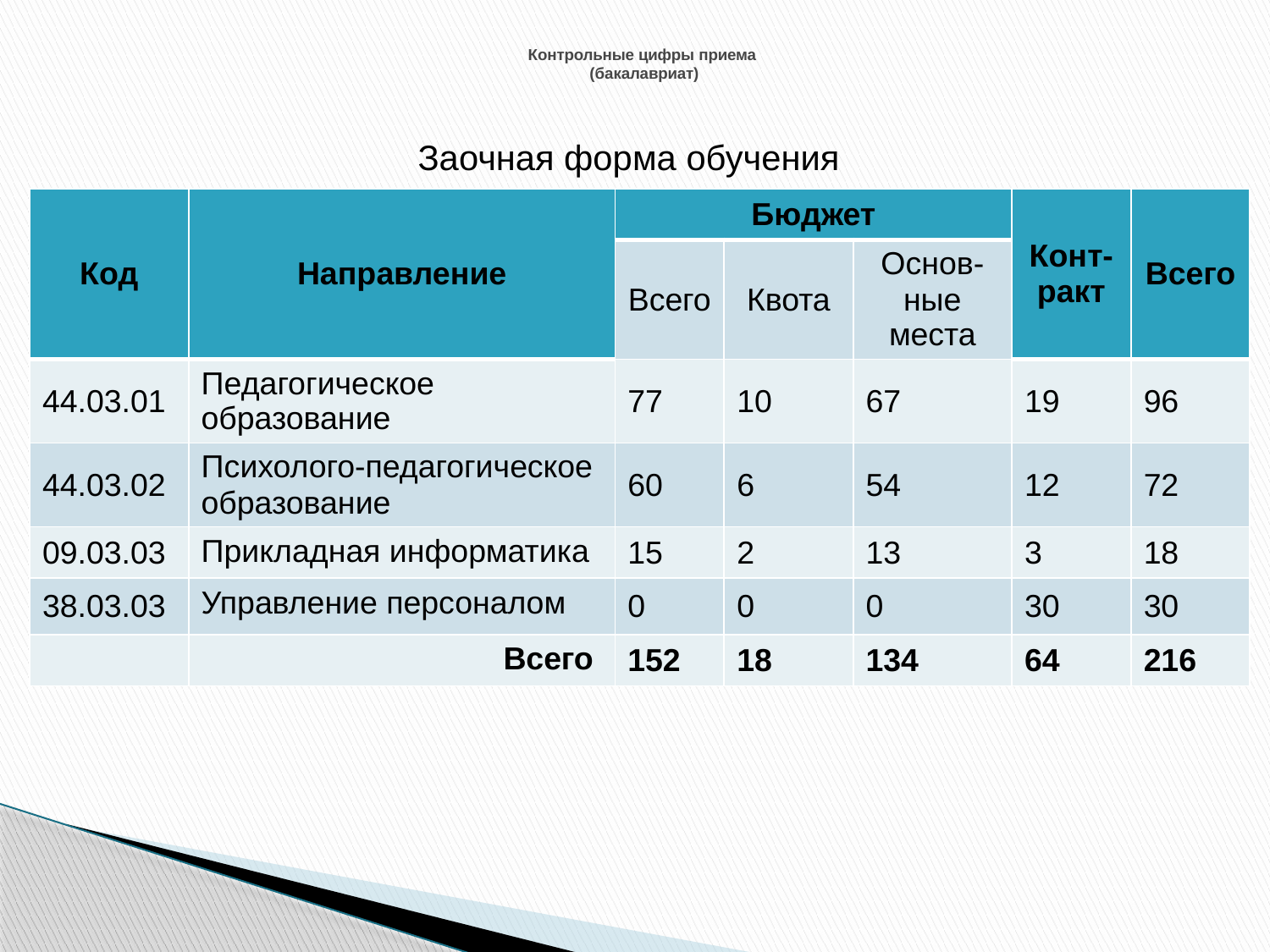

# Контрольные цифры приема (бакалавриат)
Заочная форма обучения

| Код | Направление | Бюджет |  |  | Конт-ракт | Всего |
| --- | --- | --- | --- | --- | --- | --- |
|  |  | Всего | Квота | Основ-ные места |  |  |
| 44.03.01 | Педагогическое образование | 77 | 10 | 67 | 19 | 96 |
| 44.03.02 | Психолого-педагогическое образование | 60 | 6 | 54 | 12 | 72 |
| 09.03.03 | Прикладная информатика | 15 | 2 | 13 | 3 | 18 |
| 38.03.03 | Управление персоналом | 0 | 0 | 0 | 30 | 30 |
|  | Всего | 152 | 18 | 134 | 64 | 216 |